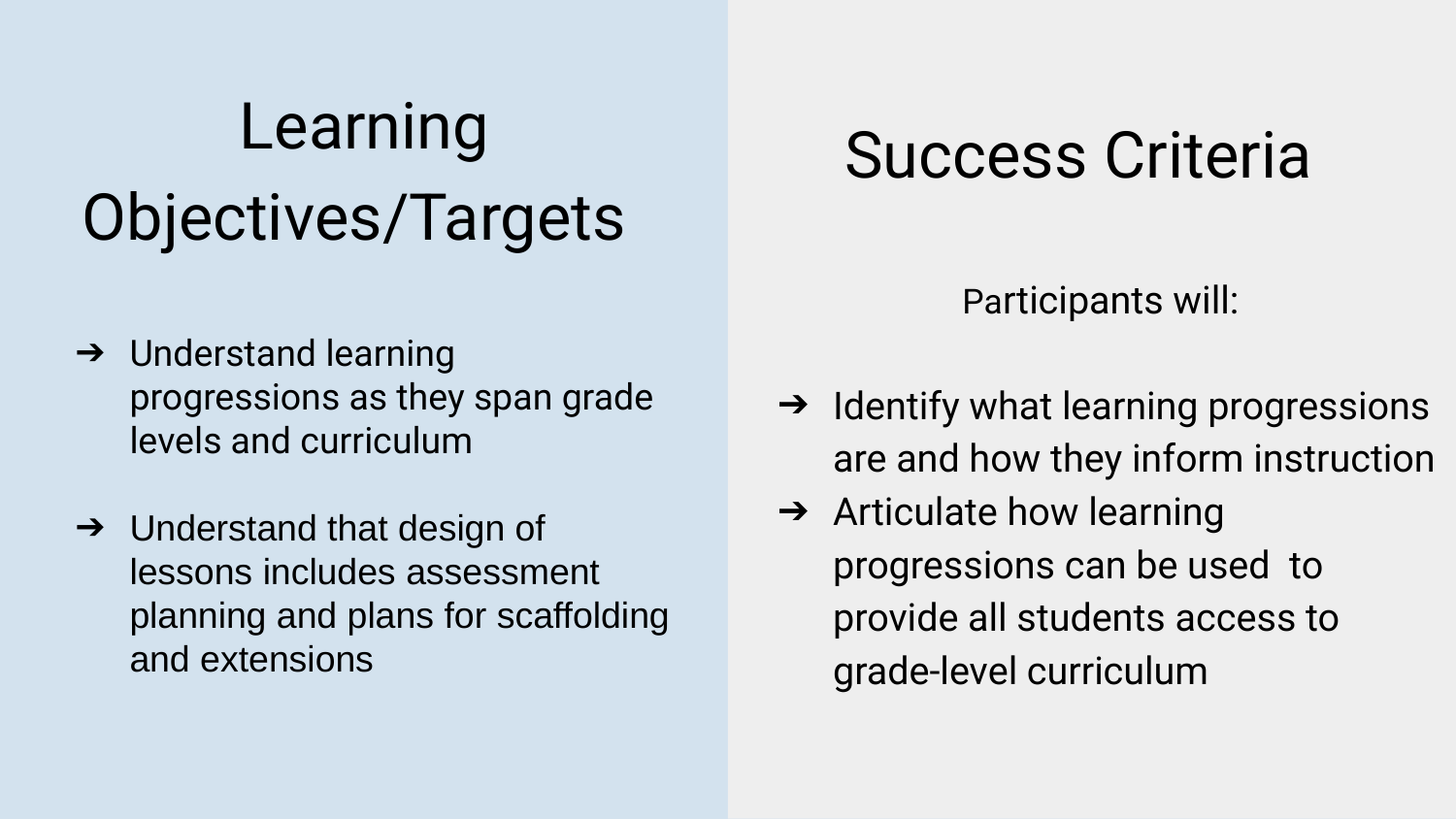

# Learning Objectives/Targets
Success Criteria
Participants will:

Identify what learning progressions are and how they inform instruction
Articulate how learning progressions can be used  to provide all students access to grade-level curriculum

Understand learning progressions as they span grade levels and curriculum

Understand that design of lessons includes assessment planning and plans for scaffolding and extensions